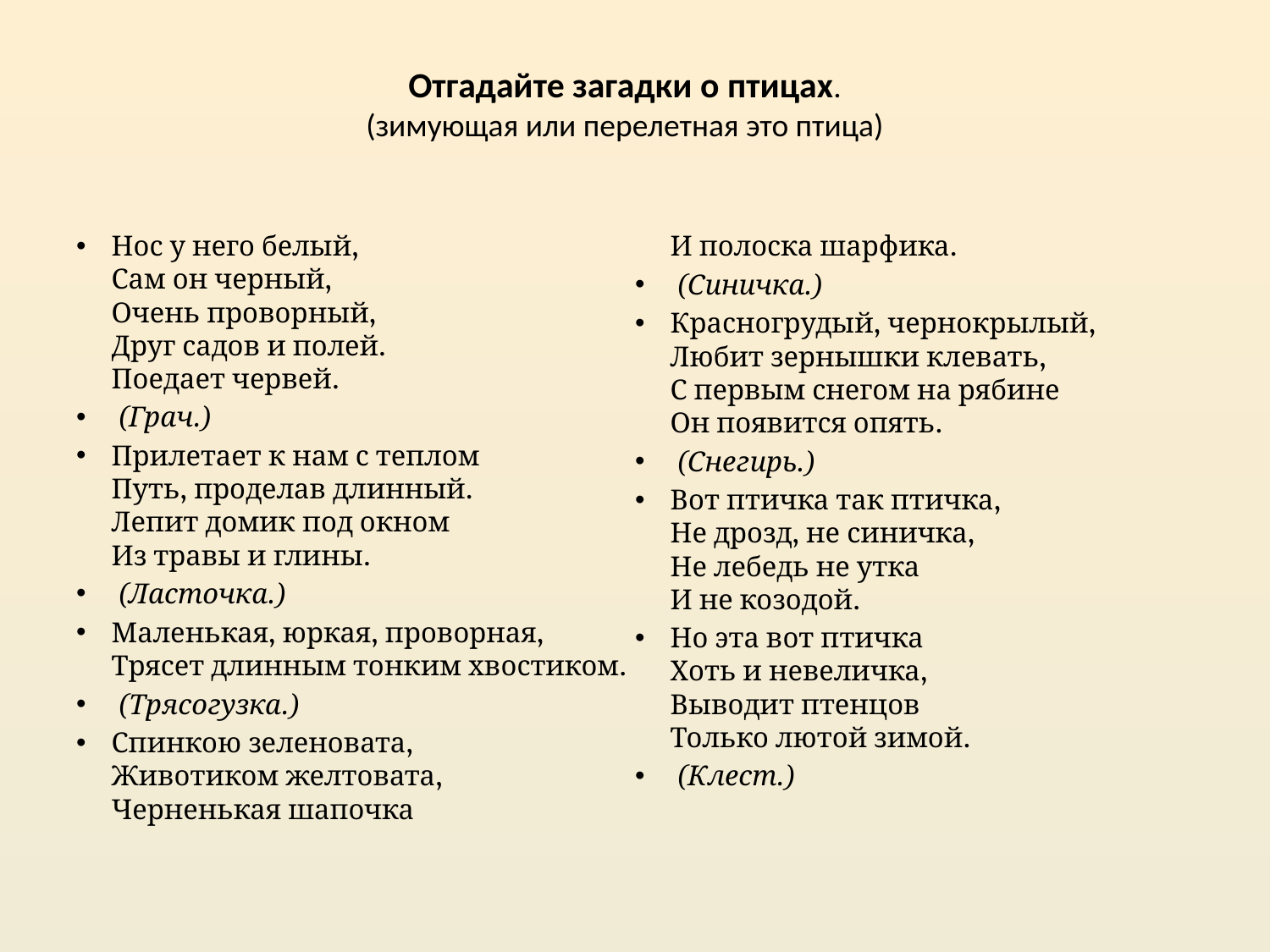

Отгадайте загадки о птицах.
(зимующая или перелетная это птица)
Нос у него белый,
Сам он черный,
Очень проворный,
Друг садов и полей.
Поедает червей.
(Грач.)
Прилетает к нам с теплом
Путь, проделав длинный.
Лепит домик под окном
Из травы и глины.
(Ласточка.)
Маленькая, юркая, проворная,
Трясет длинным тонким хвостиком.
(Трясогузка.)
Спинкою зеленовата,
Животиком желтовата,
Черненькая шапочка
И полоска шарфика.
(Синичка.)
Красногрудый, чернокрылый,
Любит зернышки клевать,
С первым снегом на рябине
Он появится опять.
(Снегирь.)
Вот птичка так птичка,
Не дрозд, не синичка,
Не лебедь не утка
И не козодой.
Но эта вот птичка
Хоть и невеличка,
Выводит птенцов
Только лютой зимой.
(Клест.)